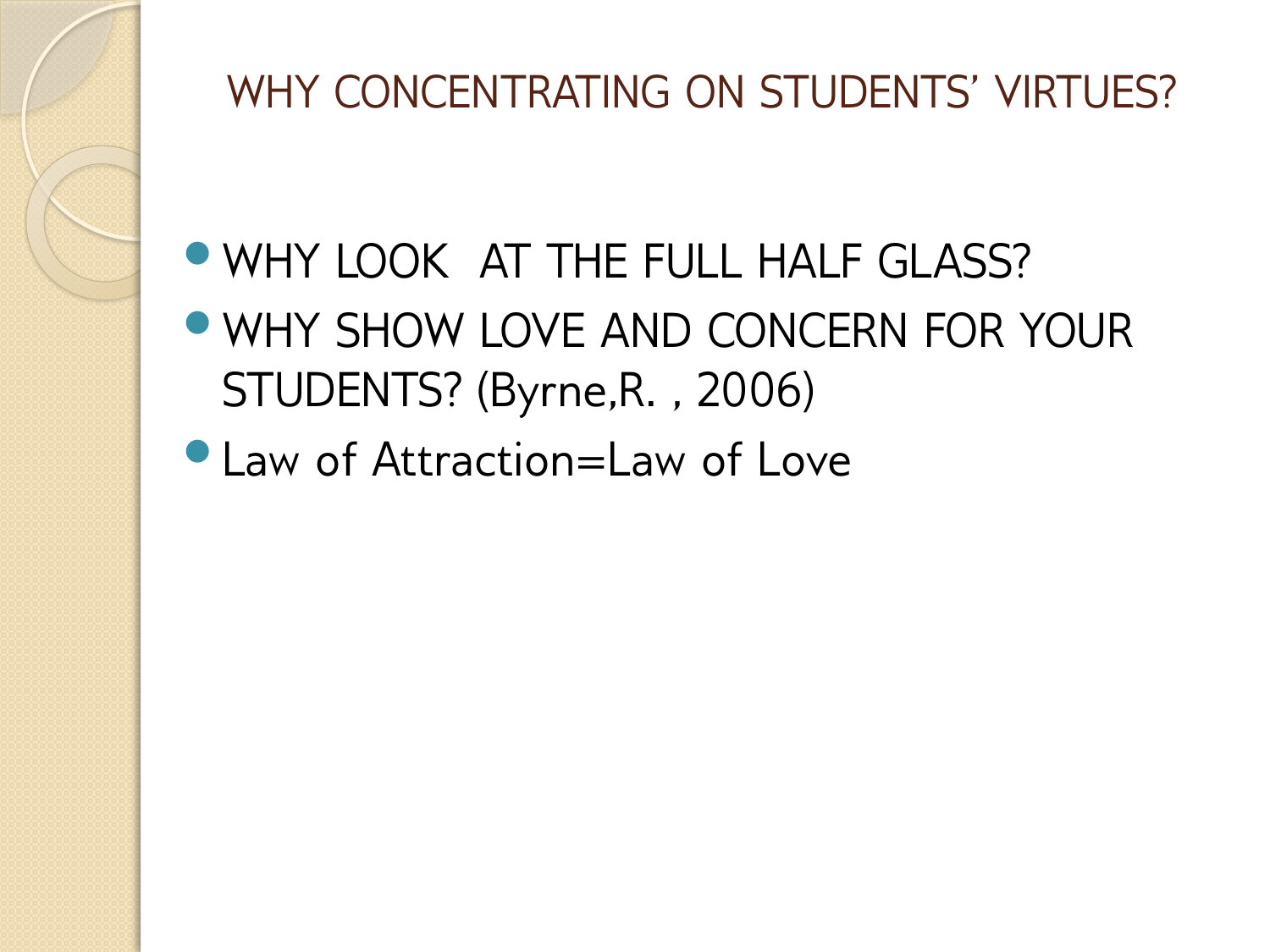

# WHY CONCENTRATING ON STUDENTS’ VIRTUES?
WHY LOOK  AT THE FULL HALF GLASS?
WHY SHOW LOVE AND CONCERN FOR YOUR STUDENTS? (Byrne,R. , 2006)
Law of Attraction=Law of Love